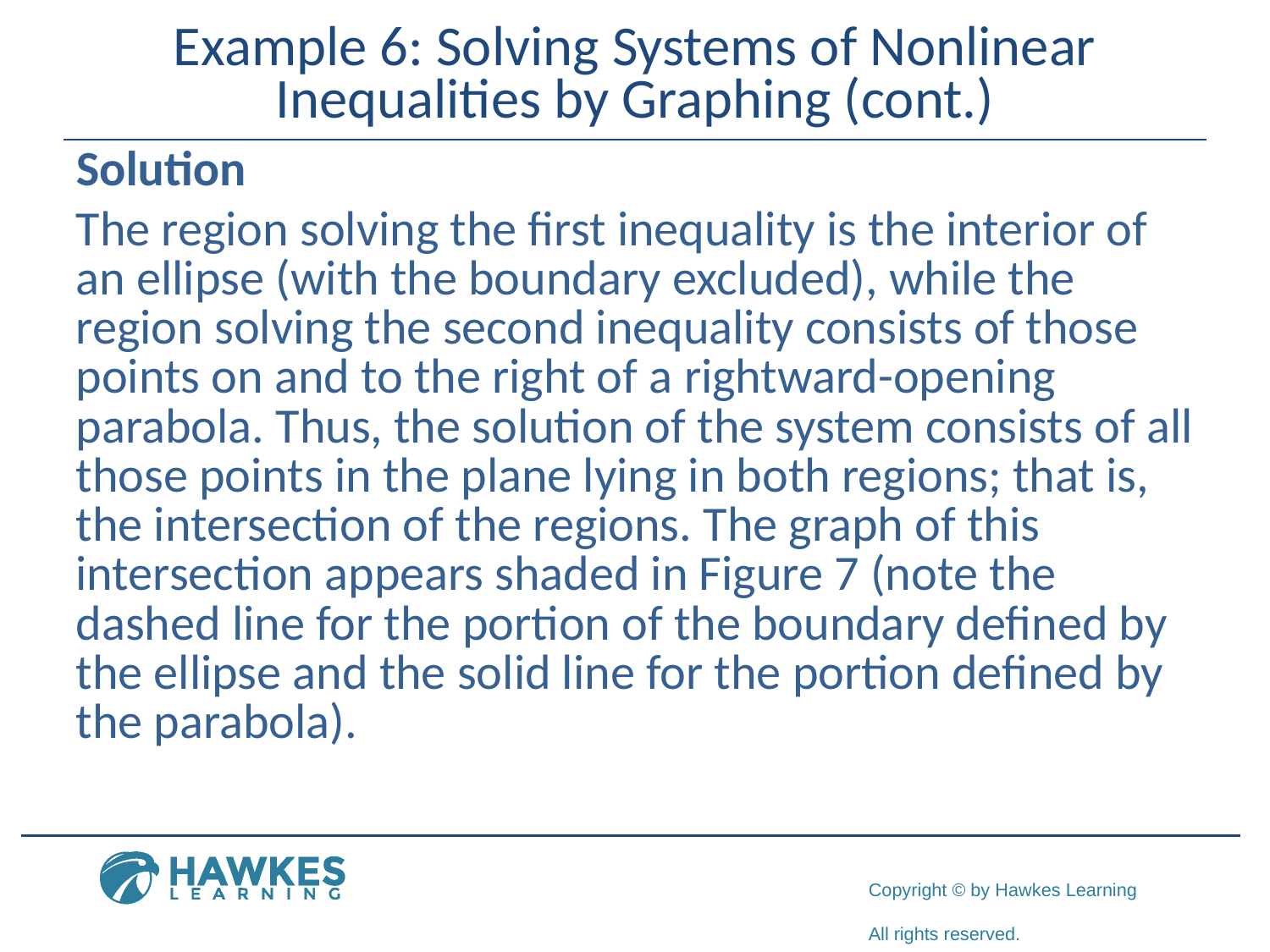

# Example 6: Solving Systems of Nonlinear Inequalities by Graphing (cont.)
Solution
The region solving the first inequality is the interior of an ellipse (with the boundary excluded), while the region solving the second inequality consists of those points on and to the right of a rightward-opening parabola. Thus, the solution of the system consists of all those points in the plane lying in both regions; that is, the intersection of the regions. The graph of this intersection appears shaded in Figure 7 (note the dashed line for the portion of the boundary defined by the ellipse and the solid line for the portion defined by the parabola).